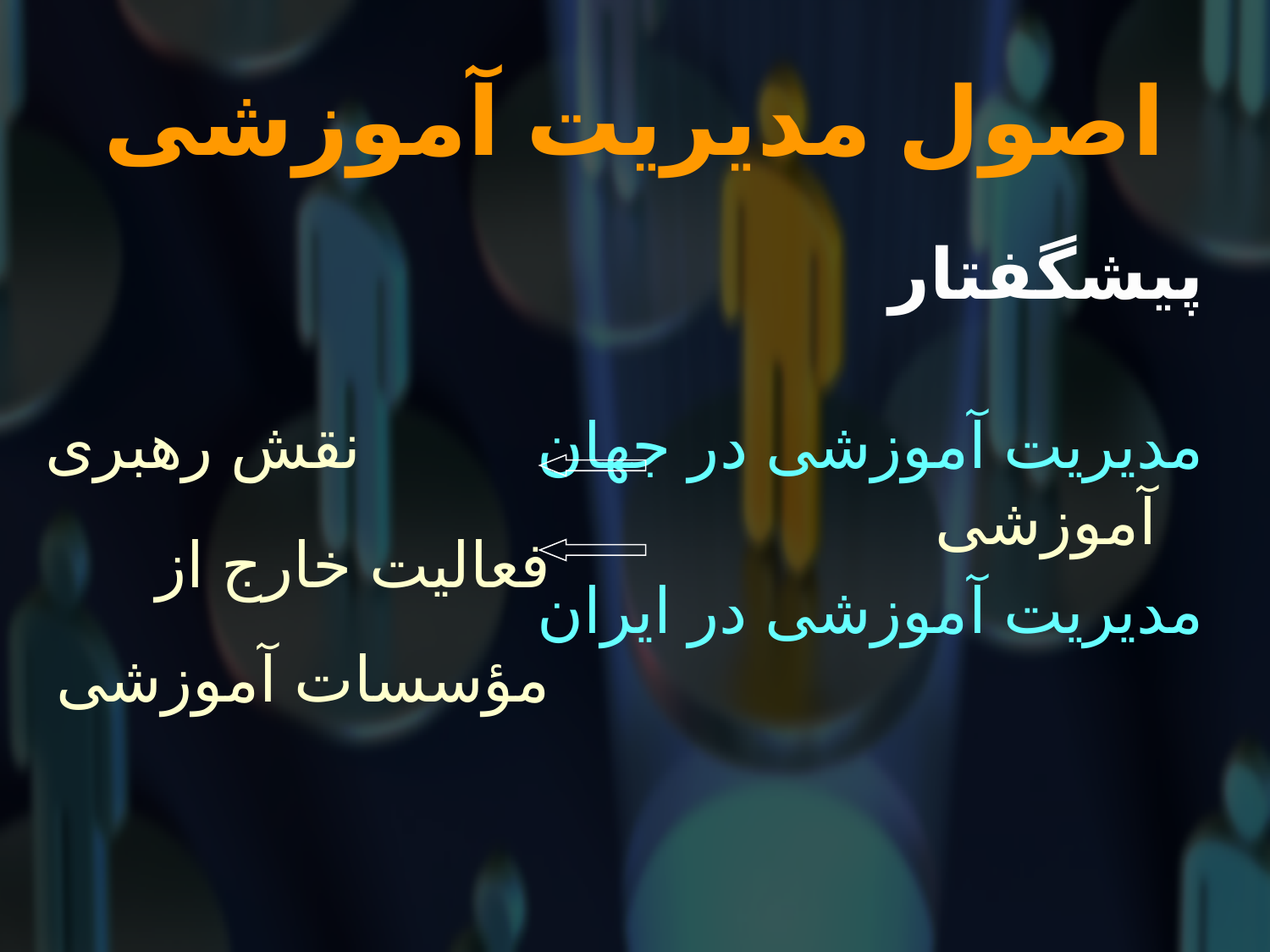

# اصول مدیریت آموزشی
پیشگفتار

مدیریت آموزشی در جهان          نقش رهبری آموزشی
مدیریت آموزشی در ایران

فعالیت خارج از
مؤسسات آموزشی